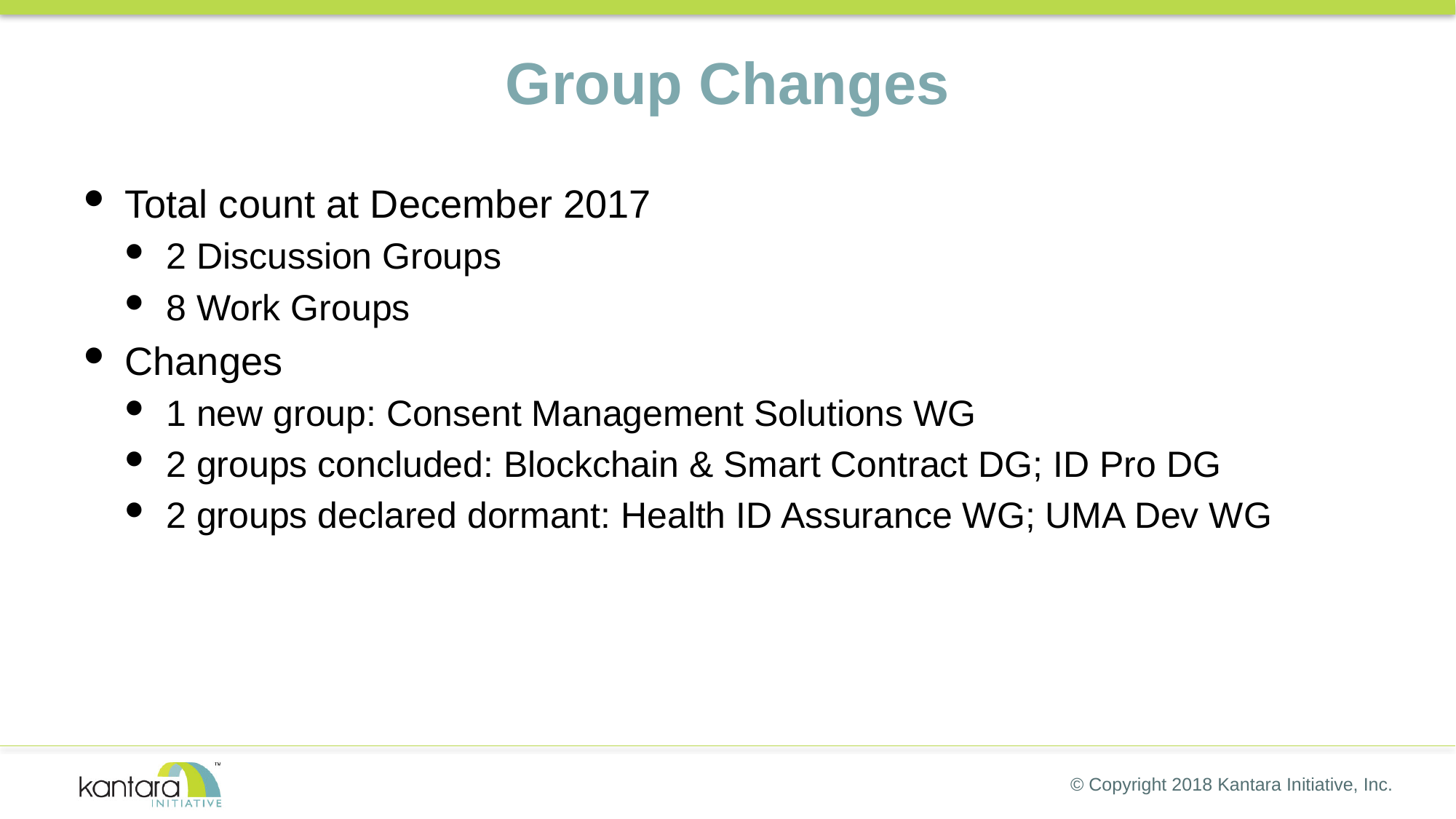

# Group Changes
Total count at December 2017
2 Discussion Groups
8 Work Groups
Changes
1 new group: Consent Management Solutions WG
2 groups concluded: Blockchain & Smart Contract DG; ID Pro DG
2 groups declared dormant: Health ID Assurance WG; UMA Dev WG